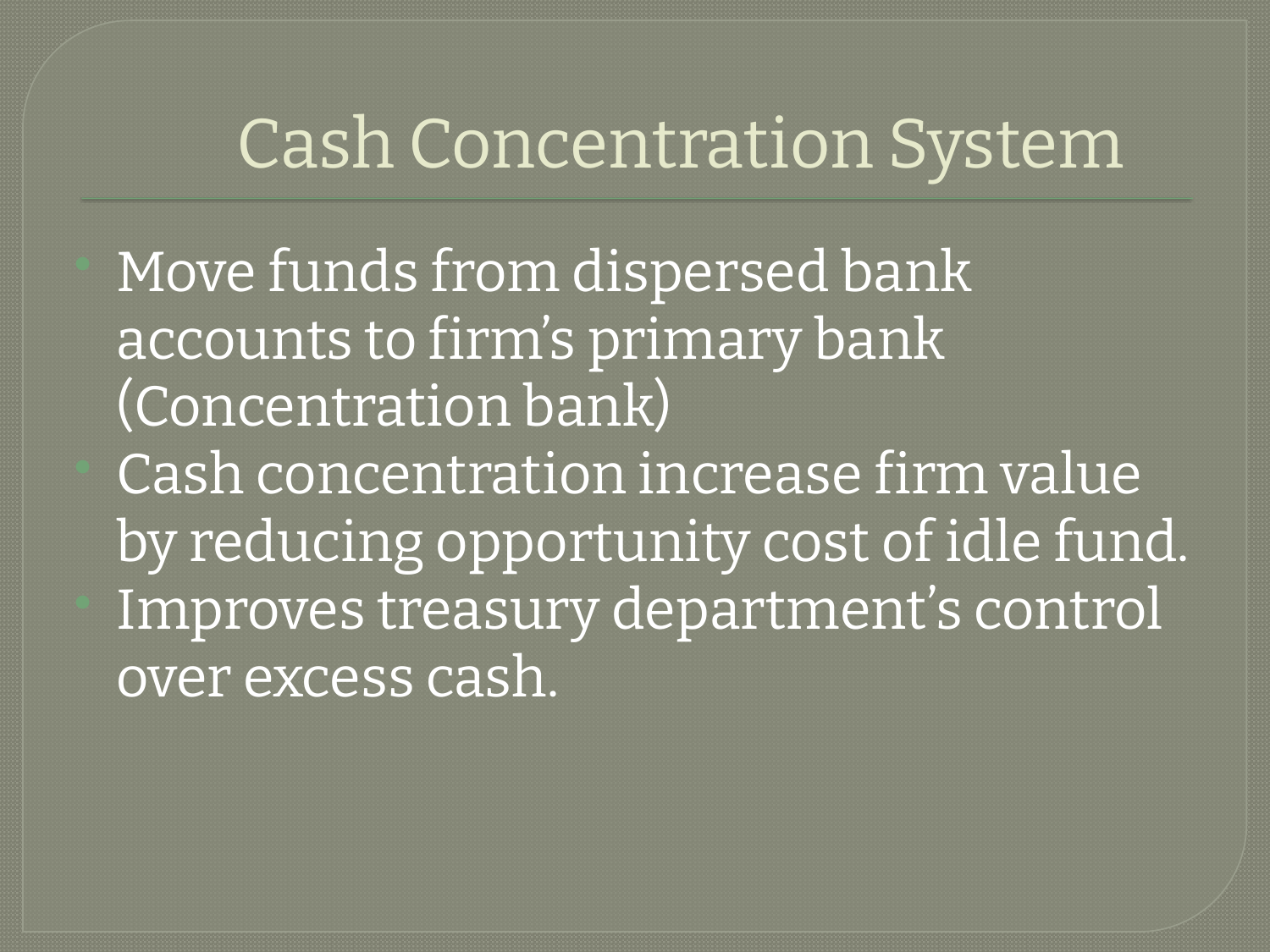

# Cash Concentration System
Move funds from dispersed bank accounts to firm’s primary bank (Concentration bank)
Cash concentration increase firm value by reducing opportunity cost of idle fund.
Improves treasury department’s control over excess cash.